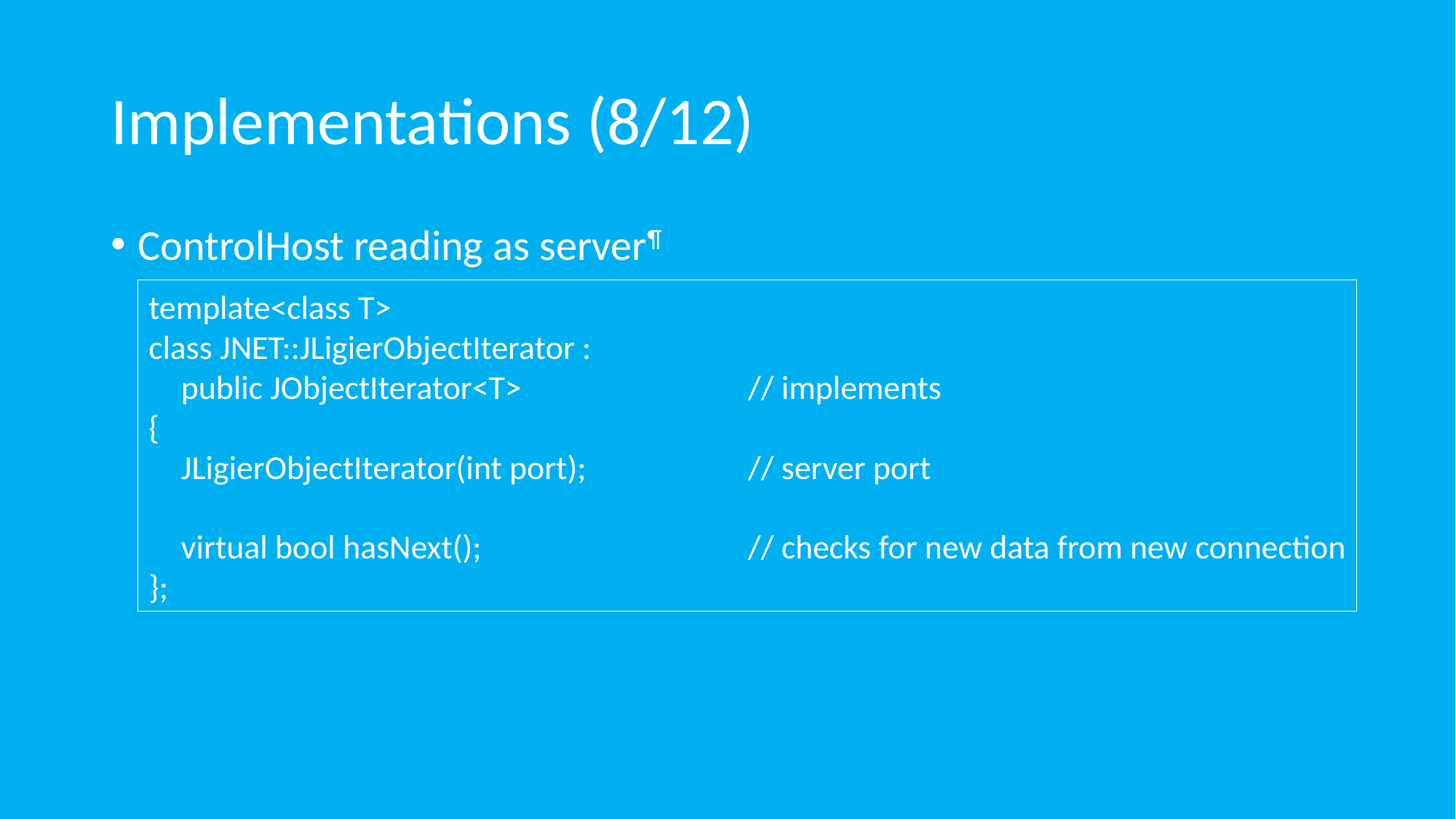

# Implementations (8/12)
ControlHost reading as server¶

template<class T>
class JNET::JLigierObjectIterator :
	public JObjectIterator<T>	// implements
{
	JLigierObjectIterator(int port);	// server port
	virtual bool hasNext();	// checks for new data from new connection
};